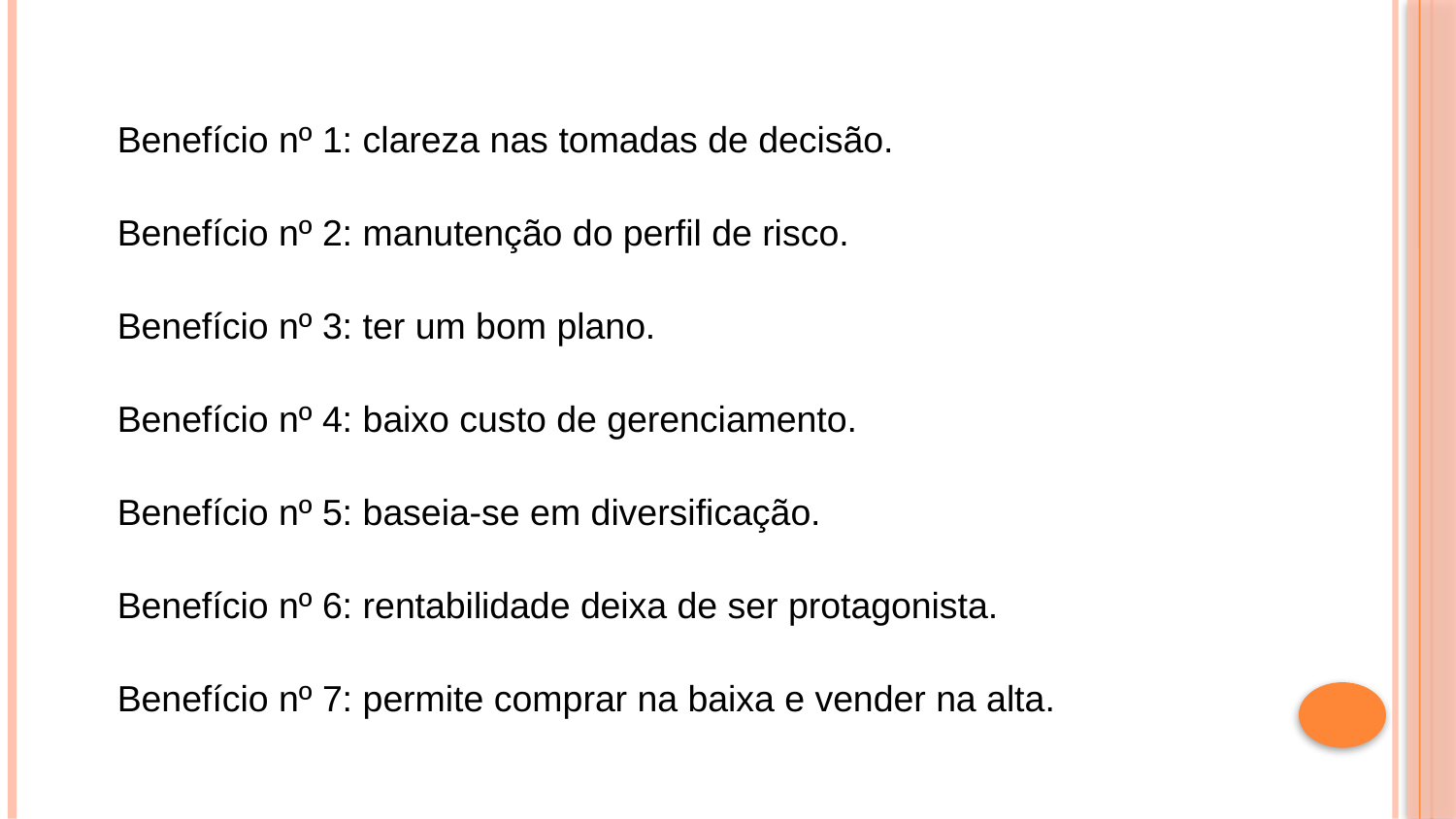

Benefício nº 1: clareza nas tomadas de decisão.
Benefício nº 2: manutenção do perfil de risco.
Benefício nº 3: ter um bom plano.
Benefício nº 4: baixo custo de gerenciamento.
Benefício nº 5: baseia-se em diversificação.
Benefício nº 6: rentabilidade deixa de ser protagonista.
Benefício nº 7: permite comprar na baixa e vender na alta.